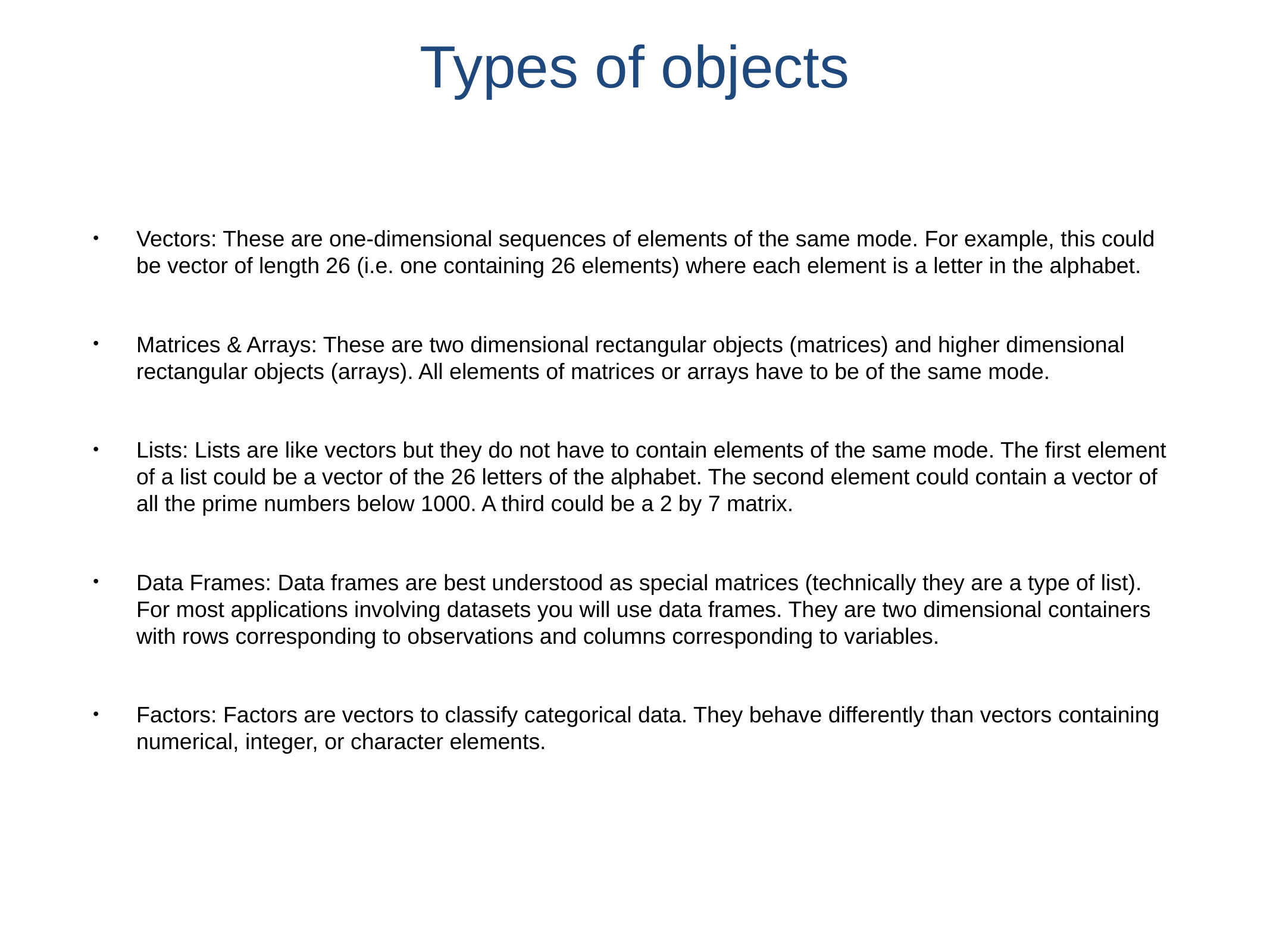

# Types of objects

Vectors: These are one-dimensional sequences of elements of the same mode. For example, this could be vector of length 26 (i.e. one containing 26 elements) where each element is a letter in the alphabet.
Matrices & Arrays: These are two dimensional rectangular objects (matrices) and higher dimensional rectangular objects (arrays). All elements of matrices or arrays have to be of the same mode.
Lists: Lists are like vectors but they do not have to contain elements of the same mode. The first element of a list could be a vector of the 26 letters of the alphabet. The second element could contain a vector of all the prime numbers below 1000. A third could be a 2 by 7 matrix.
Data Frames: Data frames are best understood as special matrices (technically they are a type of list). For most applications involving datasets you will use data frames. They are two dimensional containers with rows corresponding to observations and columns corresponding to variables.
Factors: Factors are vectors to classify categorical data. They behave differently than vectors containing numerical, integer, or character elements.